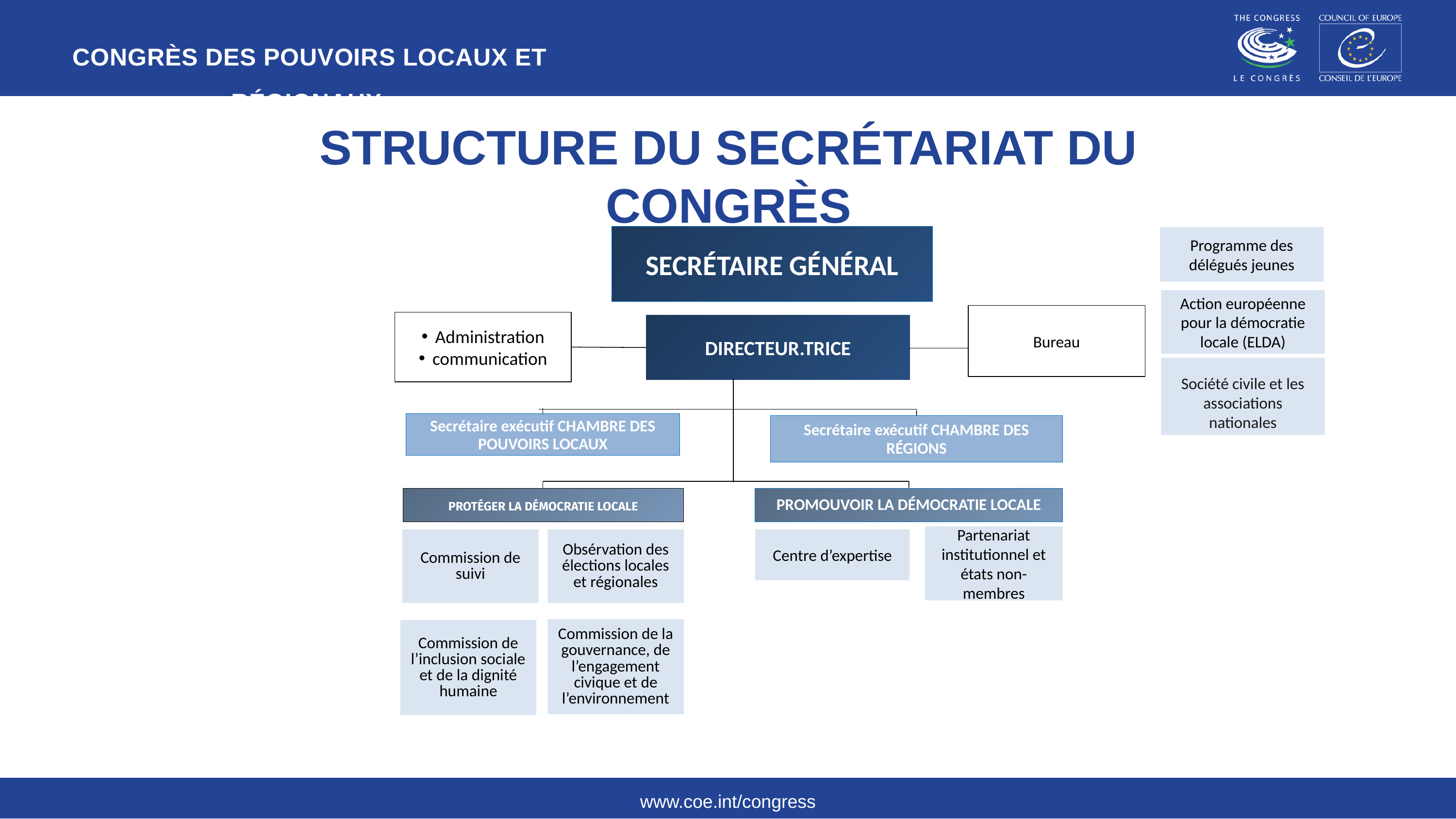

CONGRÈS DES POUVOIRS LOCAUX ET RÉGIONAUX
STRUCTURE DU SECRÉTARIAT DU CONGRÈS
SECRÉTAIRE GÉNÉRAL
Programme des délégués jeunes
Action européenne pour la démocratie locale (ELDA)
Bureau
Administration
communication
DIRECTEUR.TRICE

Société civile et les associations nationales
Secrétaire exécutif CHAMBRE DES POUVOIRS LOCAUX
Secrétaire exécutif CHAMBRE DES RÉGIONS
PROTÉGER LA DÉMOCRATIE LOCALE
PROMOUVOIR LA DÉMOCRATIE LOCALE
Partenariat institutionnel et états non-membres
Commission de suivi
Obsérvation des élections locales et régionales

Centre d’expertise

Commission de la gouvernance, de l’engagement civique et de l’environnement
Commission de l’inclusion sociale et de la dignité humaine
www.coe.int/congress